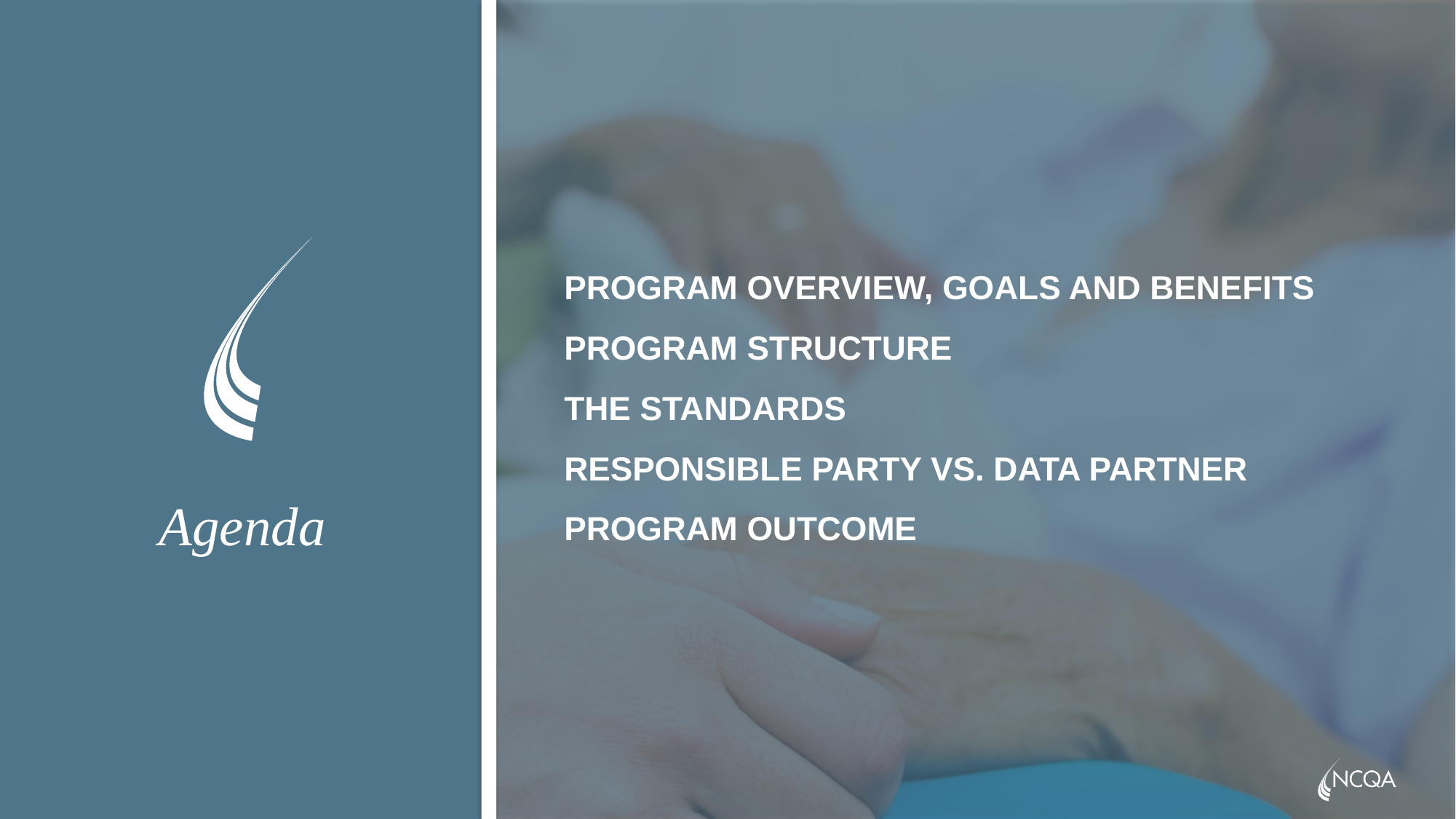

Program Overview, Goals and Benefits
Program Structure
The Standards
Responsible Party vs. Data Partner
Program Outcome